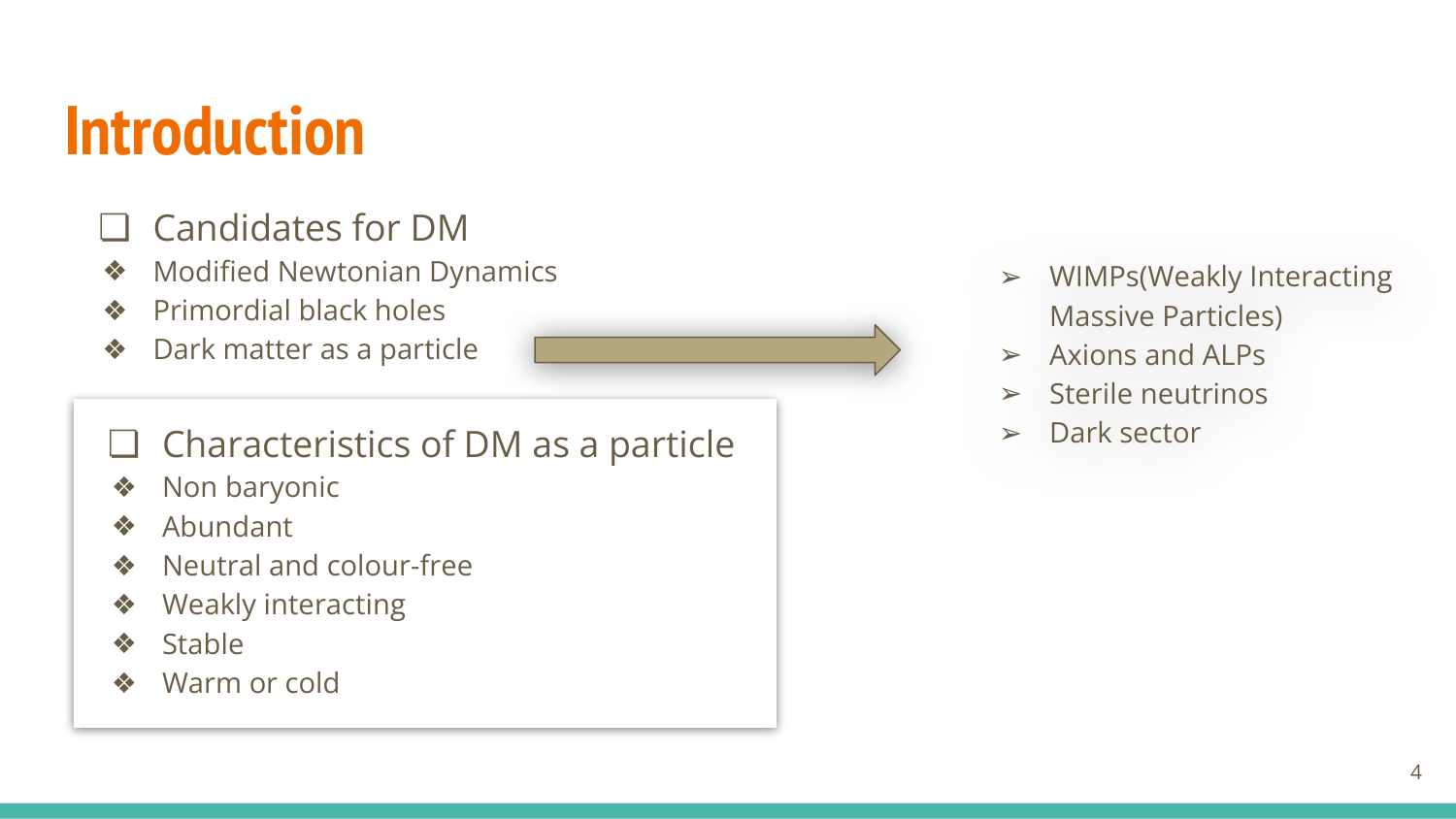

# Introduction
Candidates for DM
Modified Newtonian Dynamics
Primordial black holes
Dark matter as a particle

WIMPs(Weakly Interacting Massive Particles)
Axions and ALPs
Sterile neutrinos
Dark sector

Characteristics of DM as a particle
Non baryonic
Abundant
Neutral and colour-free
Weakly interacting
Stable
Warm or cold
4